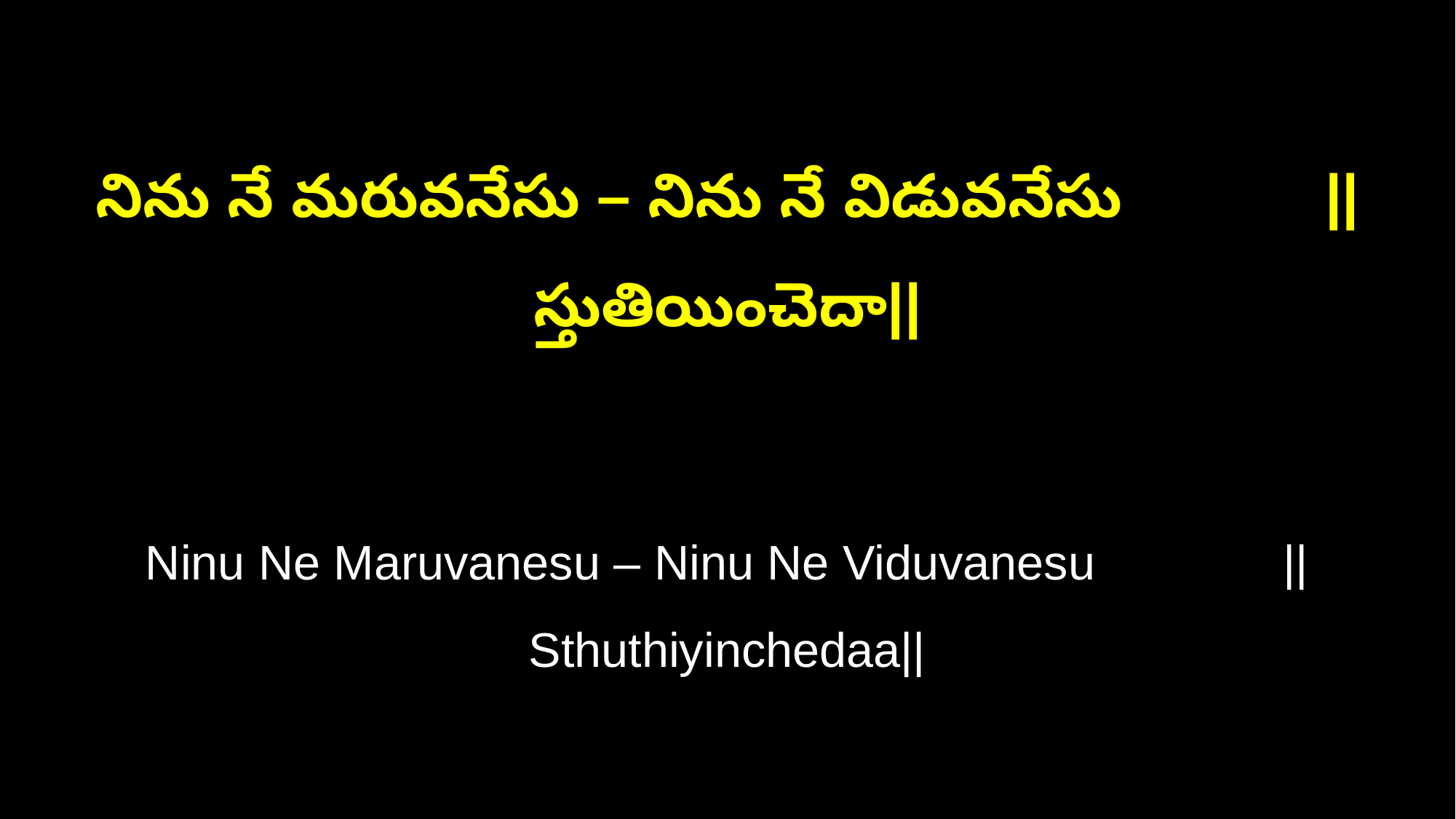

నిను నే మరువనేసు – నిను నే విడువనేసు            ||స్తుతియించెదా||
Ninu Ne Maruvanesu – Ninu Ne Viduvanesu              ||Sthuthiyinchedaa||